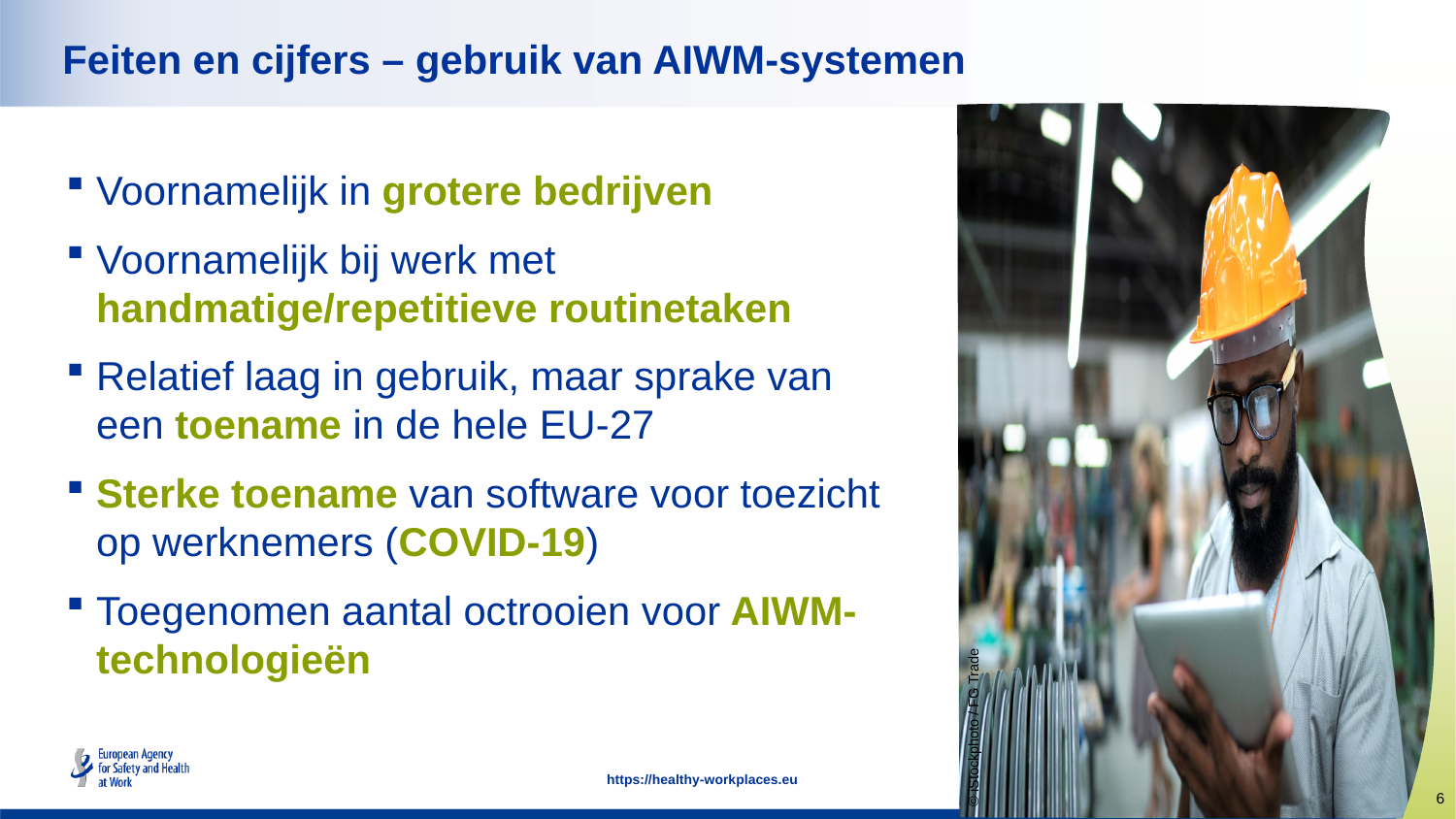

Feiten en cijfers – gebruik van AIWM-systemen

Voornamelijk in grotere bedrijven
Voornamelijk bij werk met handmatige/repetitieve routinetaken
Relatief laag in gebruik, maar sprake van een toename in de hele EU-27
Sterke toename van software voor toezicht op werknemers (COVID-19)
Toegenomen aantal octrooien voor AIWM-technologieën
© iStockphoto / FG Trade